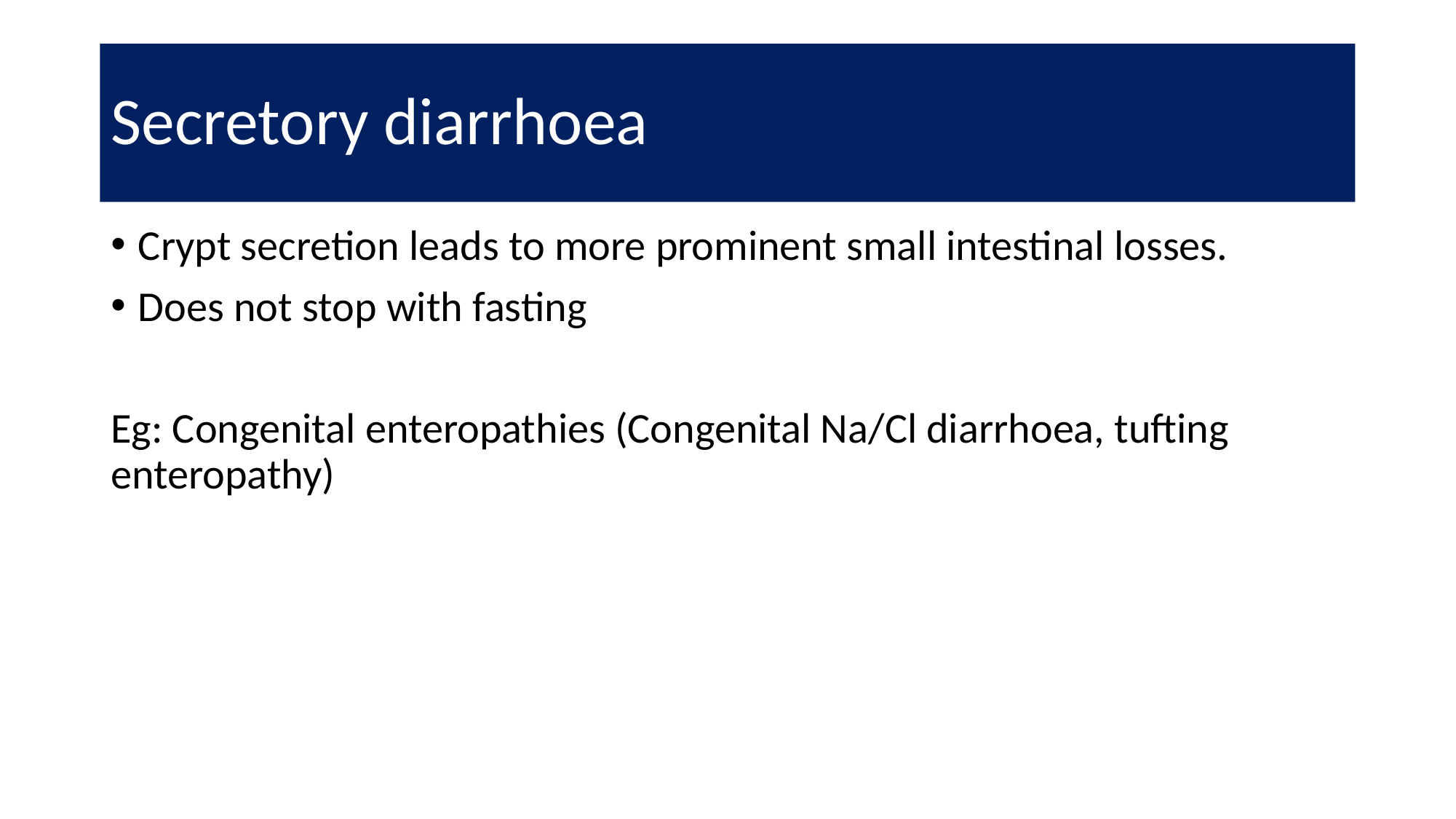

# Secretory diarrhoea
Crypt secretion leads to more prominent small intestinal losses.
Does not stop with fasting

Eg: Congenital enteropathies (Congenital Na/Cl diarrhoea, tufting enteropathy)